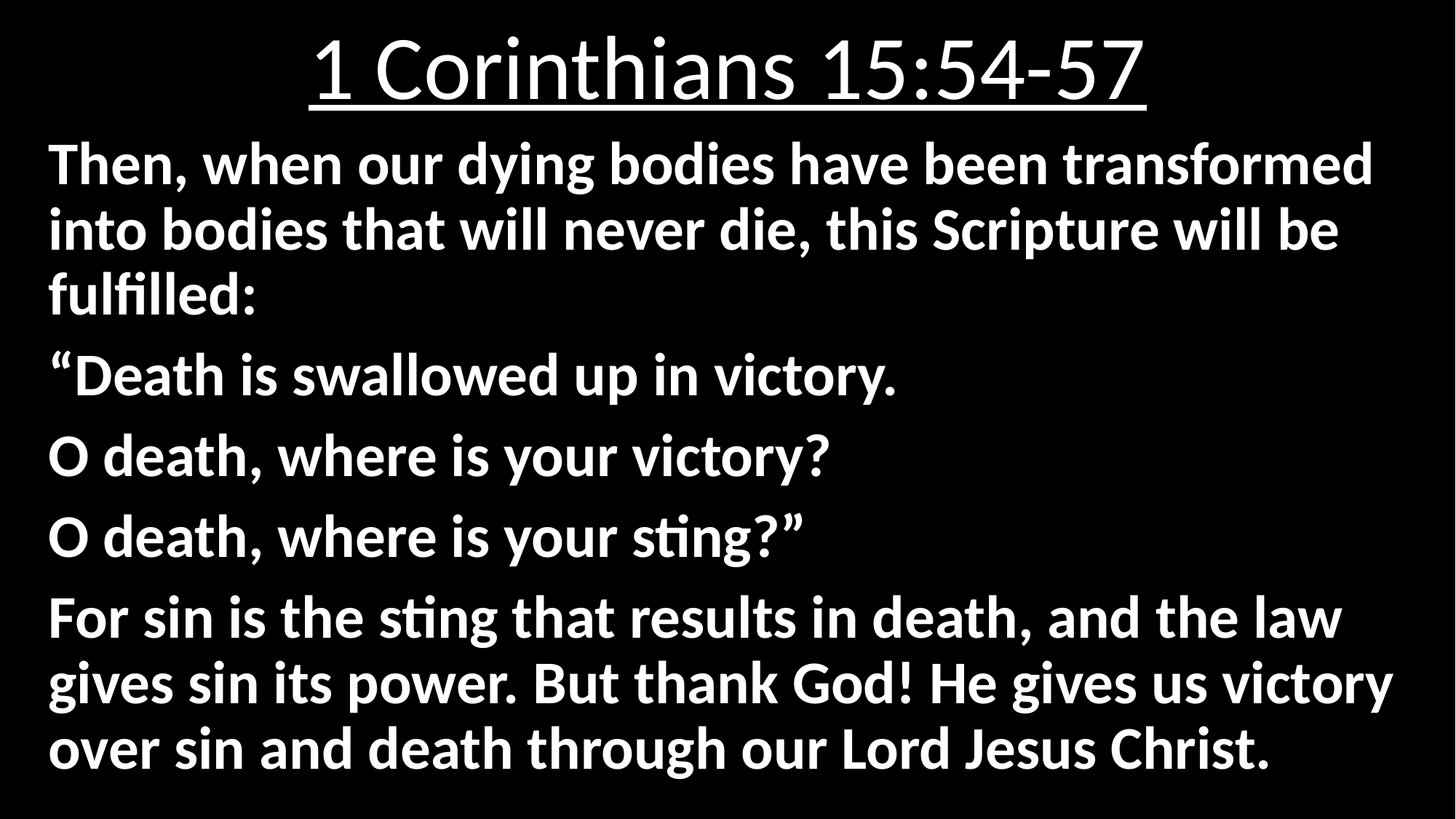

# 1 Corinthians 15:54-57
Then, when our dying bodies have been transformed into bodies that will never die, this Scripture will be fulfilled:
“Death is swallowed up in victory.
O death, where is your victory?
O death, where is your sting?”
For sin is the sting that results in death, and the law gives sin its power. But thank God! He gives us victory over sin and death through our Lord Jesus Christ.